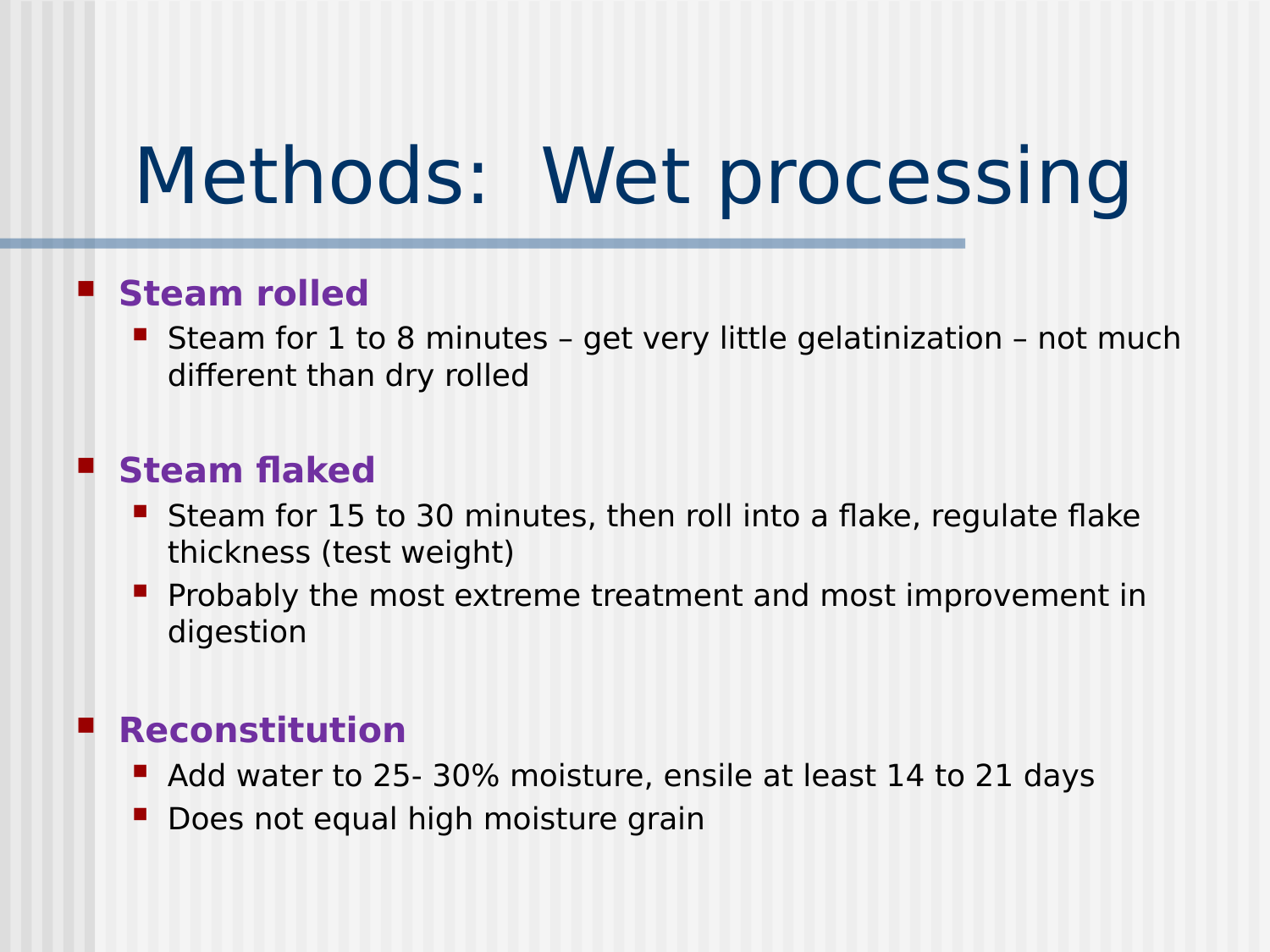

# Methods:  Wet processing
Steam rolled
Steam for 1 to 8 minutes – get very little gelatinization – not much different than dry rolled

Steam flaked
Steam for 15 to 30 minutes, then roll into a flake, regulate flake thickness (test weight)
Probably the most extreme treatment and most improvement in digestion

Reconstitution
Add water to 25- 30% moisture, ensile at least 14 to 21 days
Does not equal high moisture grain